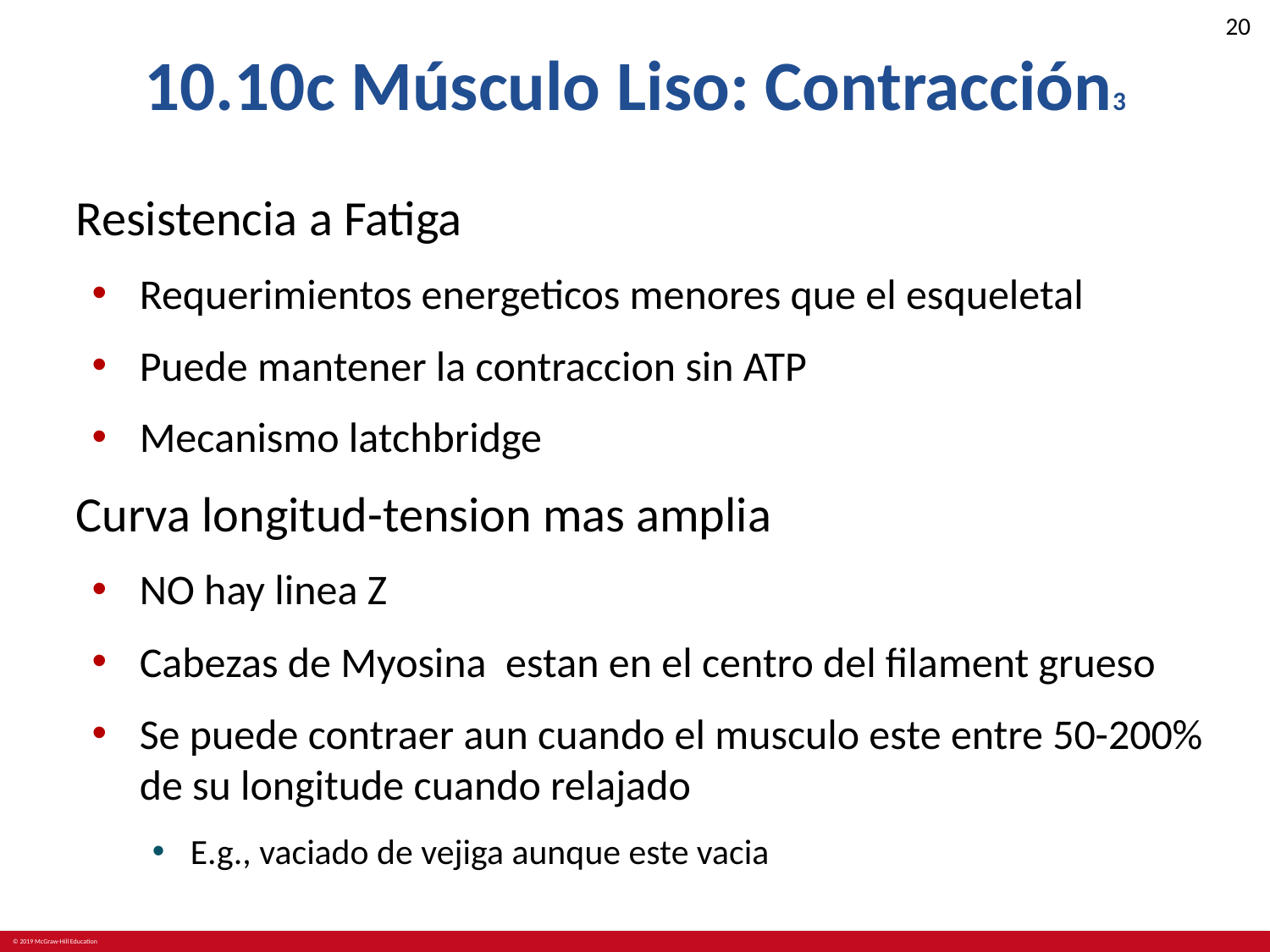

# 10.10c Músculo Liso: Contracción3
Resistencia a Fatiga
Requerimientos energeticos menores que el esqueletal
Puede mantener la contraccion sin ATP
Mecanismo latchbridge
Curva longitud-tension mas amplia
NO hay linea Z
Cabezas de Myosina  estan en el centro del filament grueso
Se puede contraer aun cuando el musculo este entre 50-200% de su longitude cuando relajado
E.g., vaciado de vejiga aunque este vacia